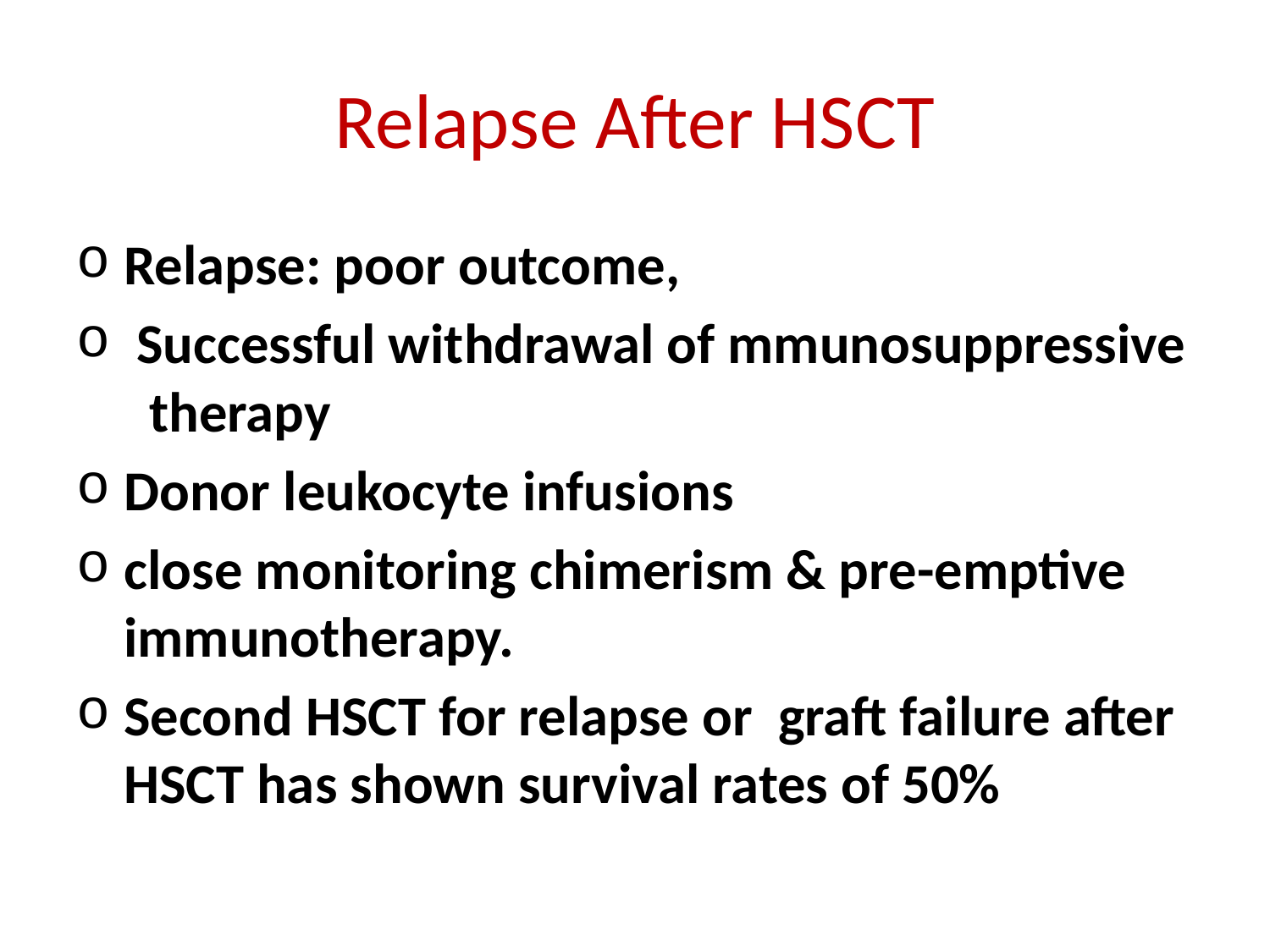

# Relapse After HSCT
Relapse: poor outcome,
 Successful withdrawal of mmunosuppressive   therapy
Donor leukocyte infusions
close monitoring chimerism & pre-emptive immunotherapy.
Second HSCT for relapse or  graft failure after HSCT has shown survival rates of 50%